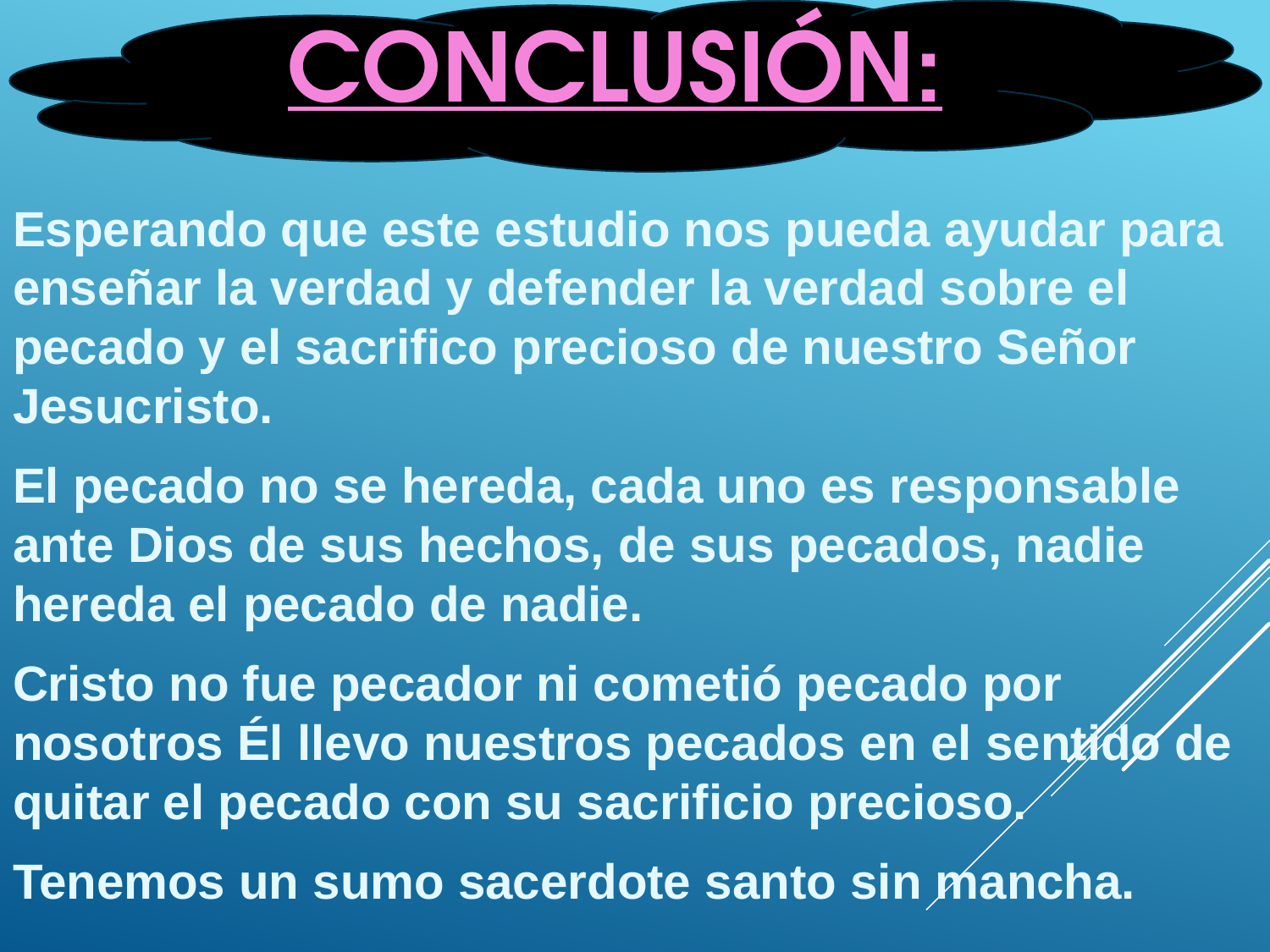

# CONCLUSIÓN:
Esperando que este estudio nos pueda ayudar para enseñar la verdad y defender la verdad sobre el pecado y el sacrifico precioso de nuestro Señor Jesucristo.
El pecado no se hereda, cada uno es responsable ante Dios de sus hechos, de sus pecados, nadie hereda el pecado de nadie.
Cristo no fue pecador ni cometió pecado por nosotros Él llevo nuestros pecados en el sentido de quitar el pecado con su sacrificio precioso.
Tenemos un sumo sacerdote santo sin mancha.